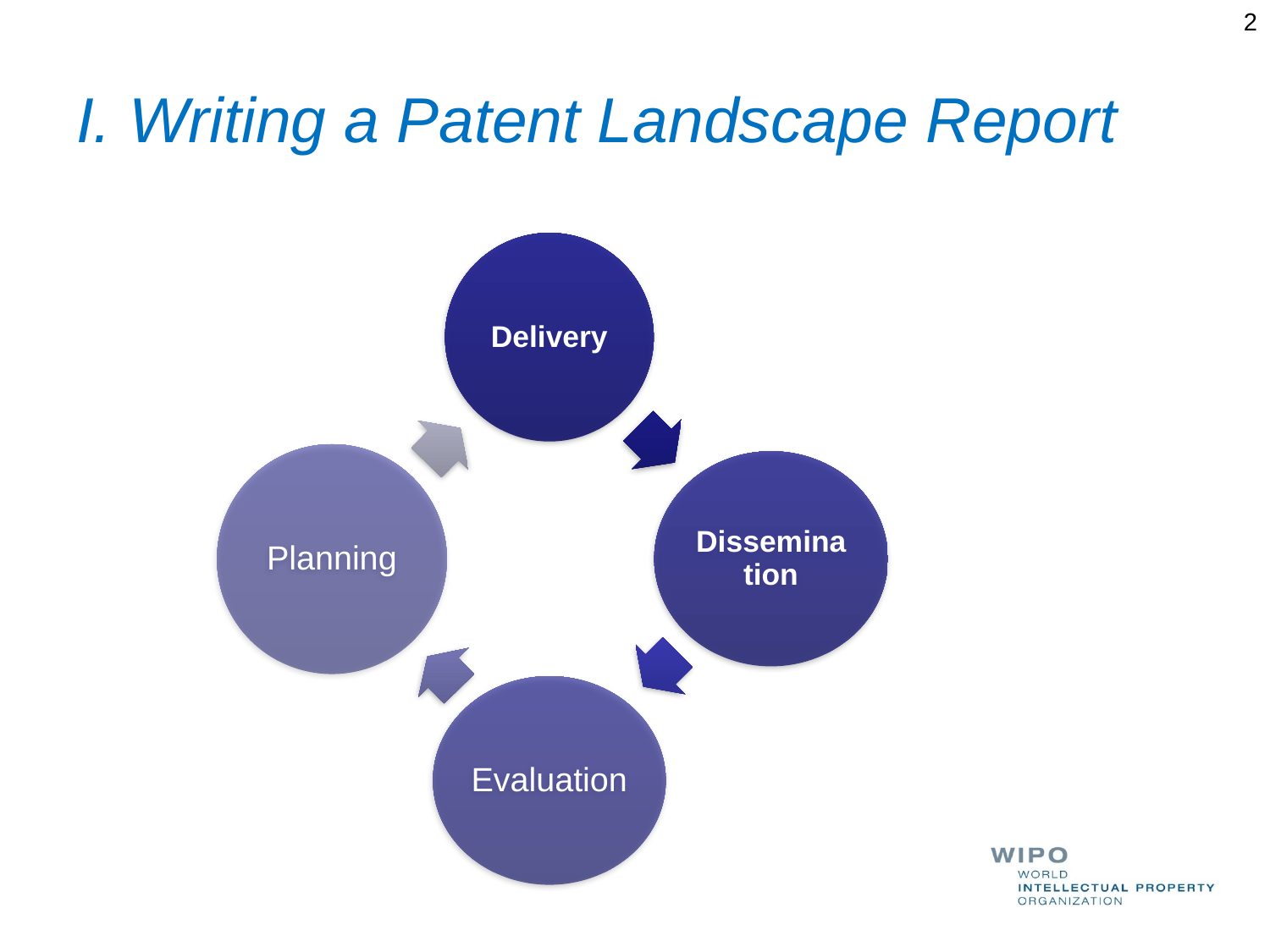

2
# I. Writing a Patent Landscape Report

Delivery

Dissemination

Evaluation

Planning